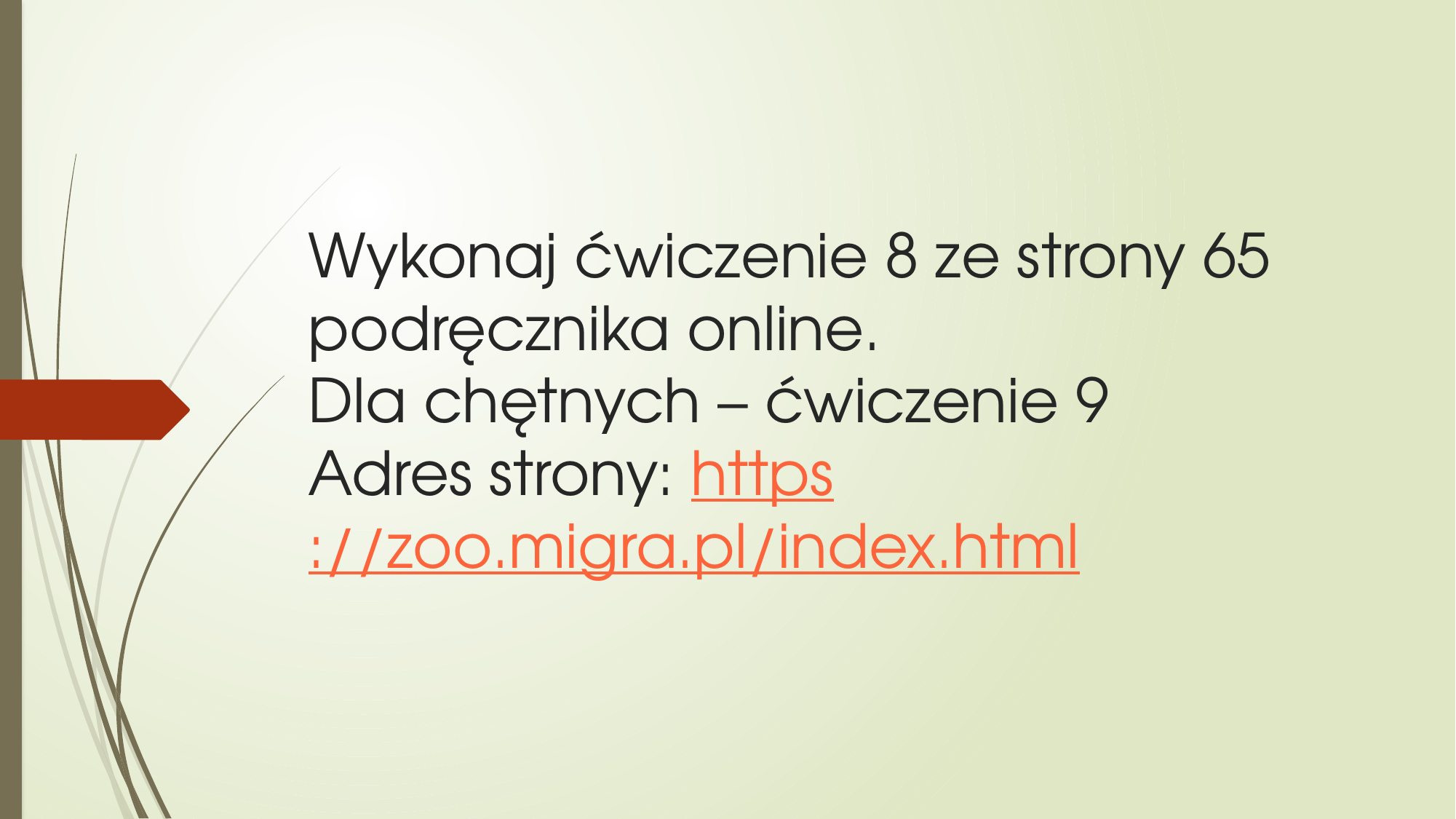

# Wykonaj ćwiczenie 8 ze strony 65 podręcznika online. Dla chętnych – ćwiczenie 9 Adres strony: https://zoo.migra.pl/index.html